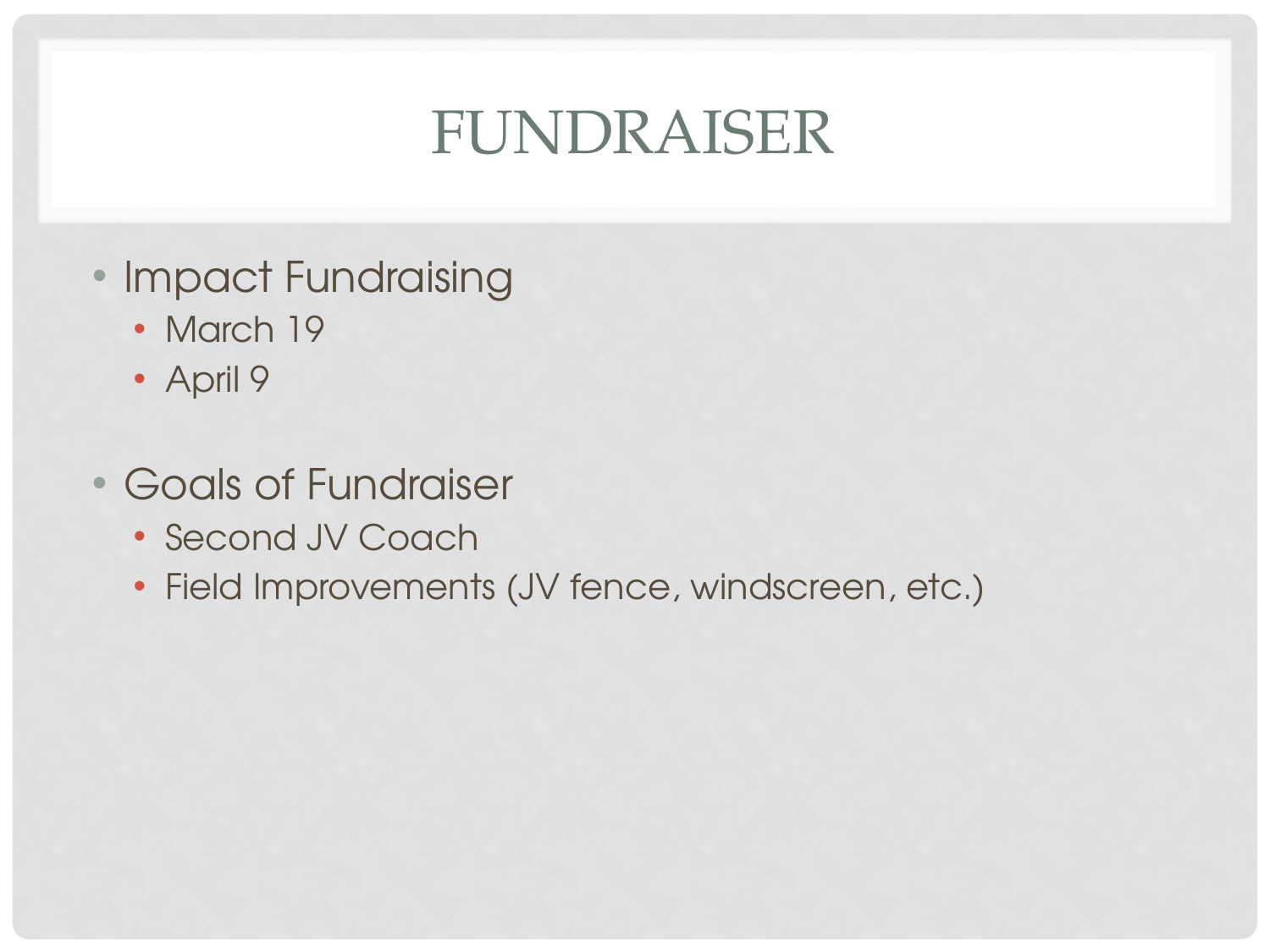

# Fundraiser
Impact Fundraising
March 19
April 9

Goals of Fundraiser
Second JV Coach
Field Improvements (JV fence, windscreen, etc.)